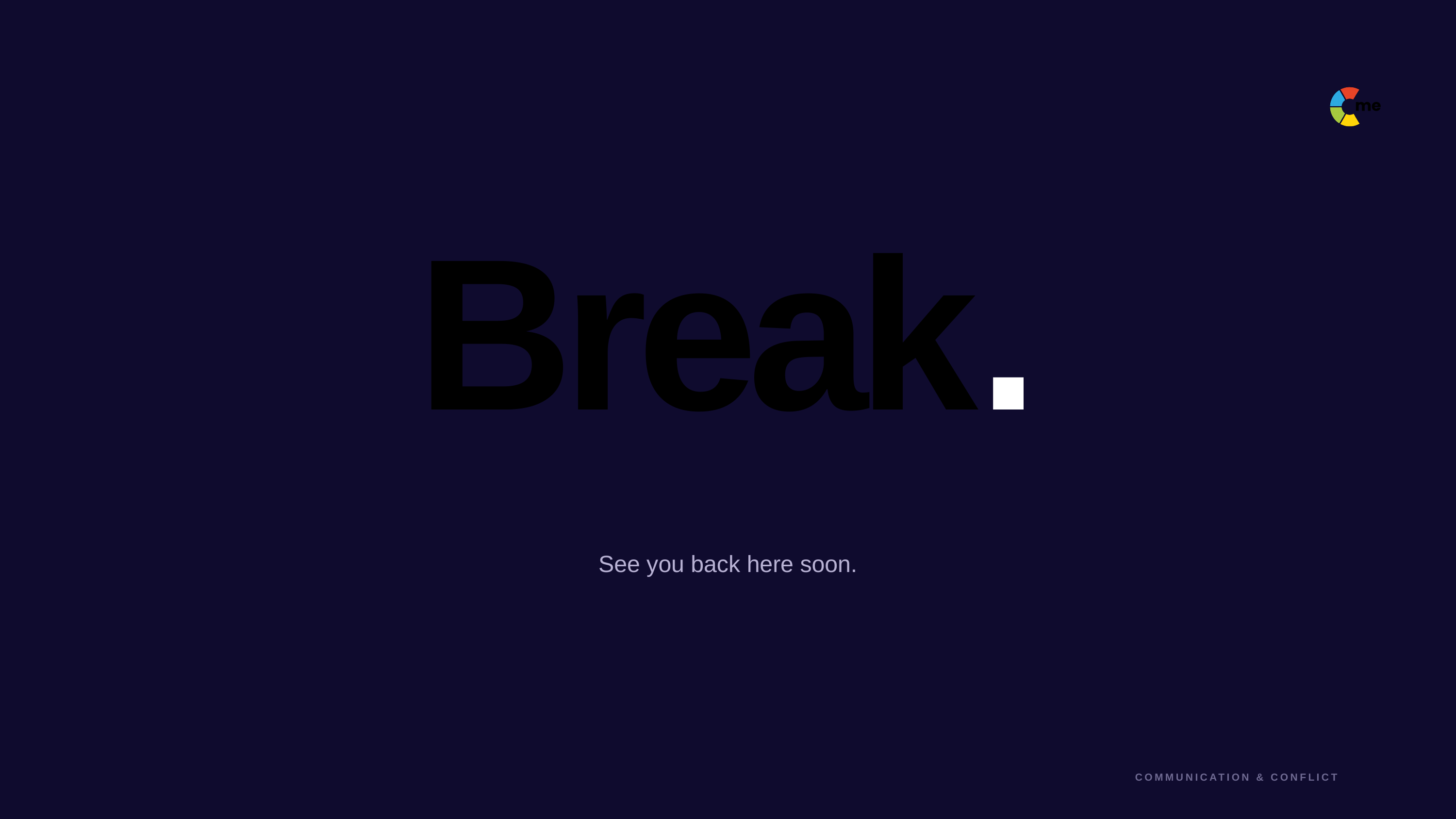

Break.
See you back here soon.
COMMUNICATION & CONFLICT